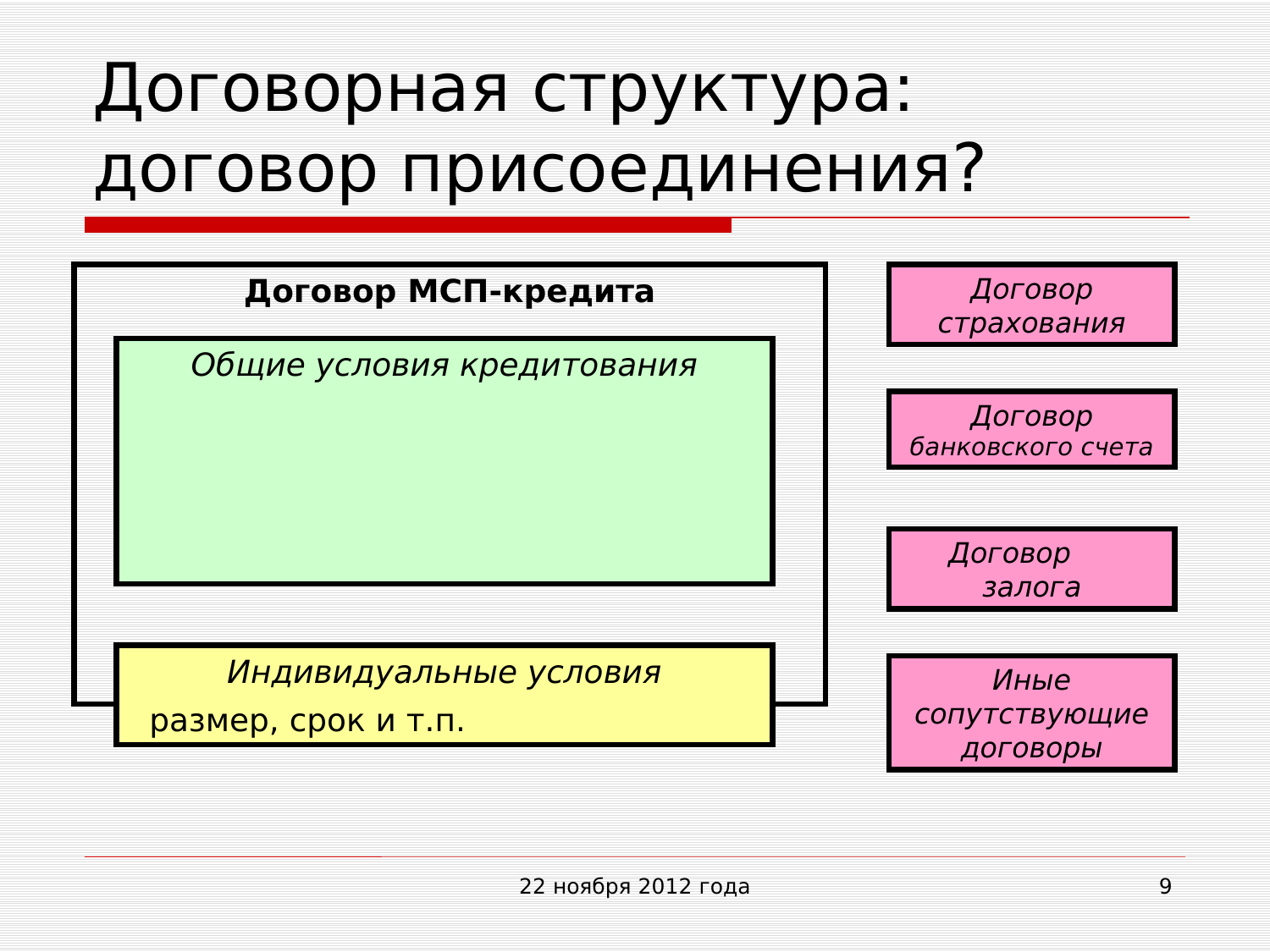

# Договорная структура: договор присоединения?
Договор МСП-кредита

Договор страхования
Общие условия кредитования

Договор банковского счета
Договор      залога
Индивидуальные условия
  размер, срок и т.п.
Иные сопутствующие договоры
22 ноября 2012 года
9